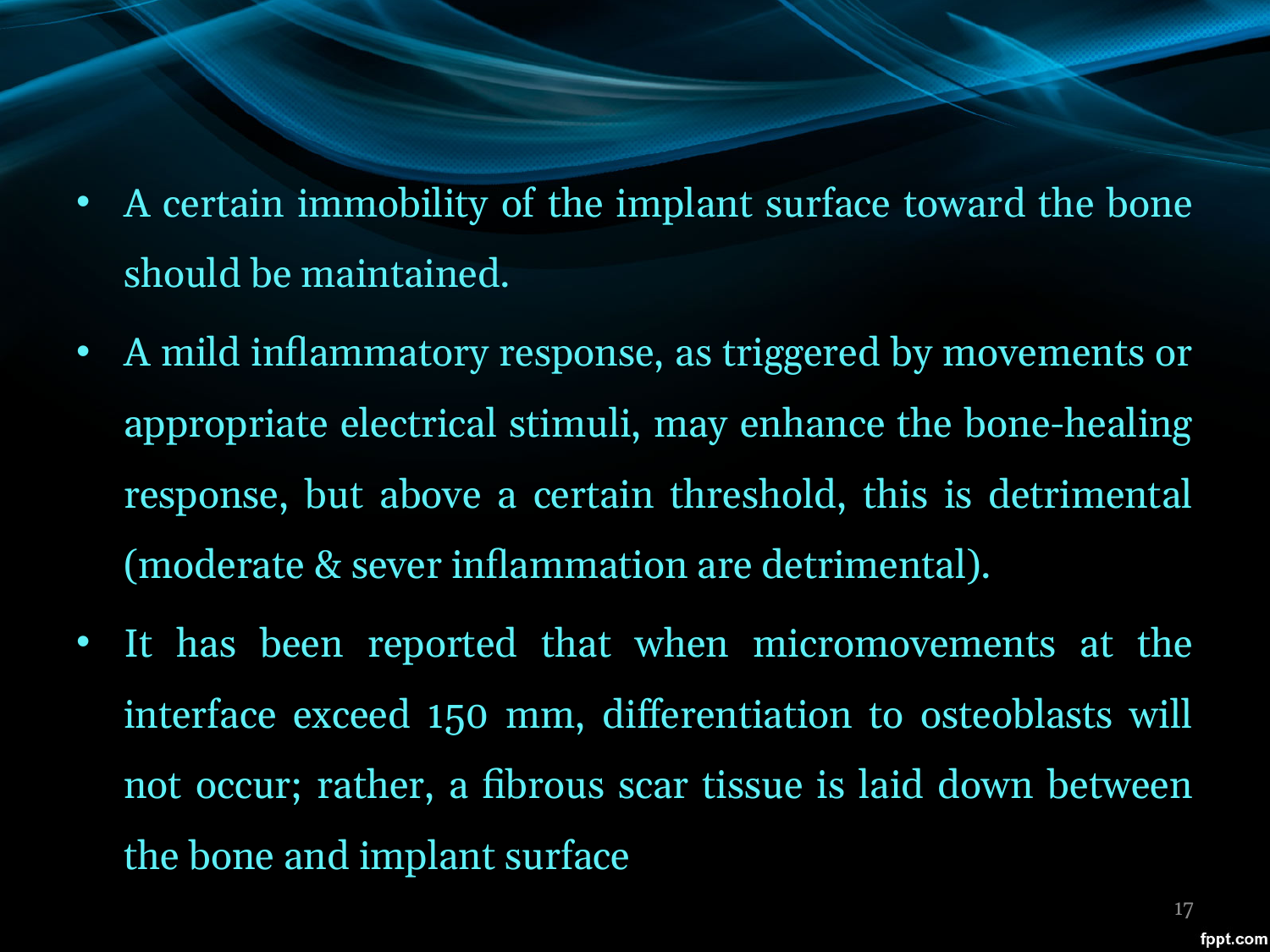

A certain immobility of the implant surface toward the bone should be maintained.
A mild inflammatory response, as triggered by movements or appropriate electrical stimuli, may enhance the bone-healing response, but above a certain threshold, this is detrimental (moderate & sever inflammation are detrimental).
It has been reported that when micromovements at the interface exceed 150 mm, differentiation to osteoblasts will not occur; rather, a fibrous scar tissue is laid down between the bone and implant surface

17